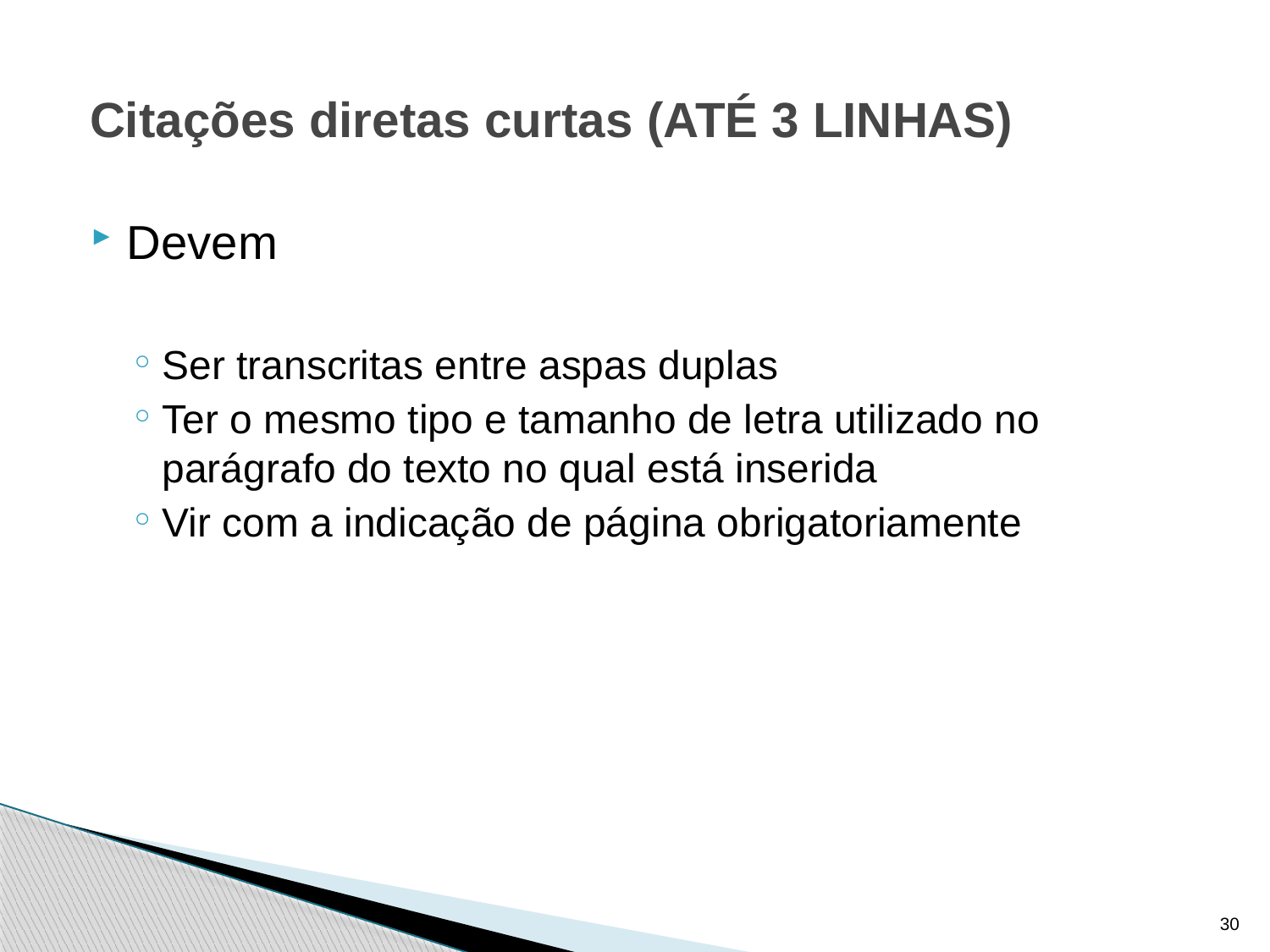

# Citações diretas curtas (ATÉ 3 LINHAS)
Devem

Ser transcritas entre aspas duplas
Ter o mesmo tipo e tamanho de letra utilizado no parágrafo do texto no qual está inserida
Vir com a indicação de página obrigatoriamente
30